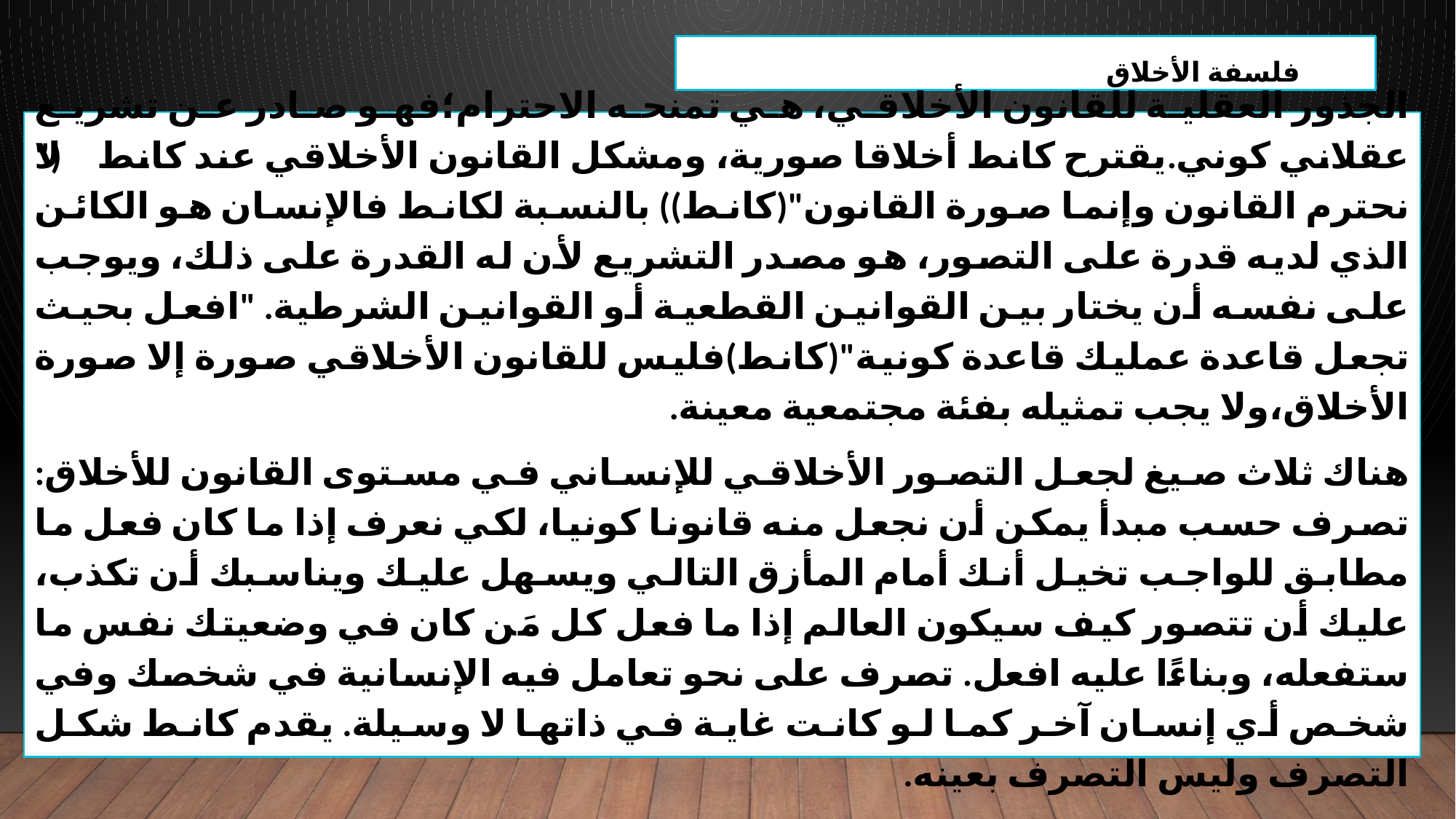

فلسفة الأخلاق
الجذور العقلية للقانون الأخلاقي، هي تمنحه الاحترام؛فهو صادر عن تشريع عقلاني كوني.يقترح كانط أخلاقا صورية، ومشكل القانون الأخلاقي عند كانط ("لا نحترم القانون وإنما صورة القانون"(كانط)) بالنسبة لكانط فالإنسان هو الكائن الذي لديه قدرة على التصور، هو مصدر التشريع لأن له القدرة على ذلك، ويوجب على نفسه أن يختار بين القوانين القطعية أو القوانين الشرطية. "افعل بحيث تجعل قاعدة عمليك قاعدة كونية"(كانط)فليس للقانون الأخلاقي صورة إلا صورة الأخلاق،ولا يجب تمثيله بفئة مجتمعية معينة.
هناك ثلاث صيغ لجعل التصور الأخلاقي للإنساني في مستوى القانون للأخلاق: تصرف حسب مبدأ يمكن أن نجعل منه قانونا كونيا، لكي نعرف إذا ما كان فعل ما مطابق للواجب تخيل أنك أمام المأزق التالي ويسهل عليك ويناسبك أن تكذب، عليك أن تتصور كيف سيكون العالم إذا ما فعل كل مَن كان في وضعيتك نفس ما ستفعله، وبناءًا عليه افعل. تصرف على نحو تعامل فيه الإنسانية في شخصك وفي شخص أي إنسان آخر كما لو كانت غاية في ذاتها لا وسيلة. يقدم كانط شكل التصرف وليس التصرف بعينه.